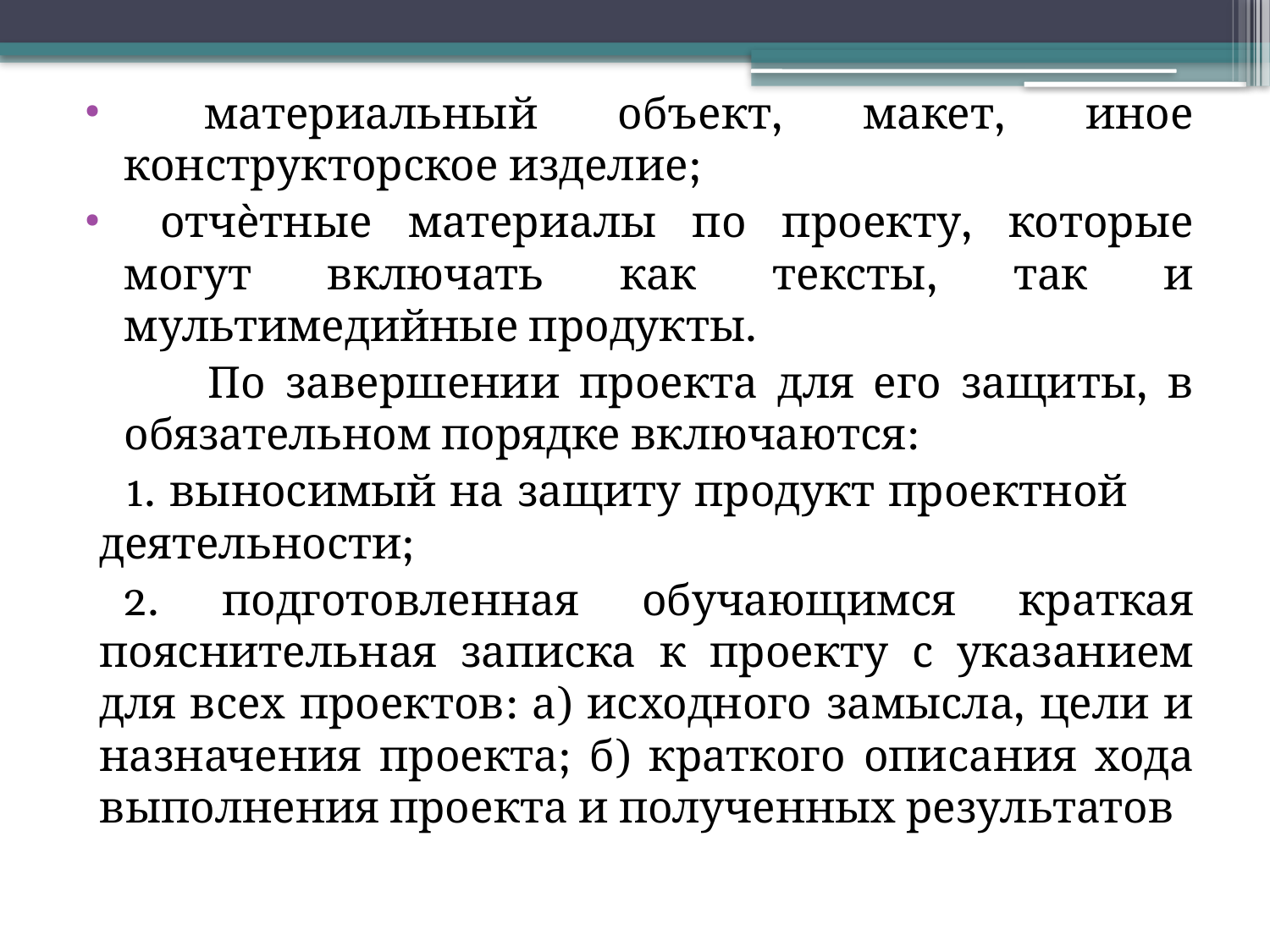

материальный объект, макет, иное конструкторское изделие;
 отчѐтные материалы по проекту, которые могут включать как тексты, так и мультимедийные продукты.
      По завершении проекта для его защиты, в обязательном порядке включаются:
  1. выносимый на защиту продукт проектной      деятельности;
2. подготовленная обучающимся краткая пояснительная записка к проекту с указанием для всех проектов: а) исходного замысла, цели и назначения проекта; б) краткого описания хода выполнения проекта и полученных результатов